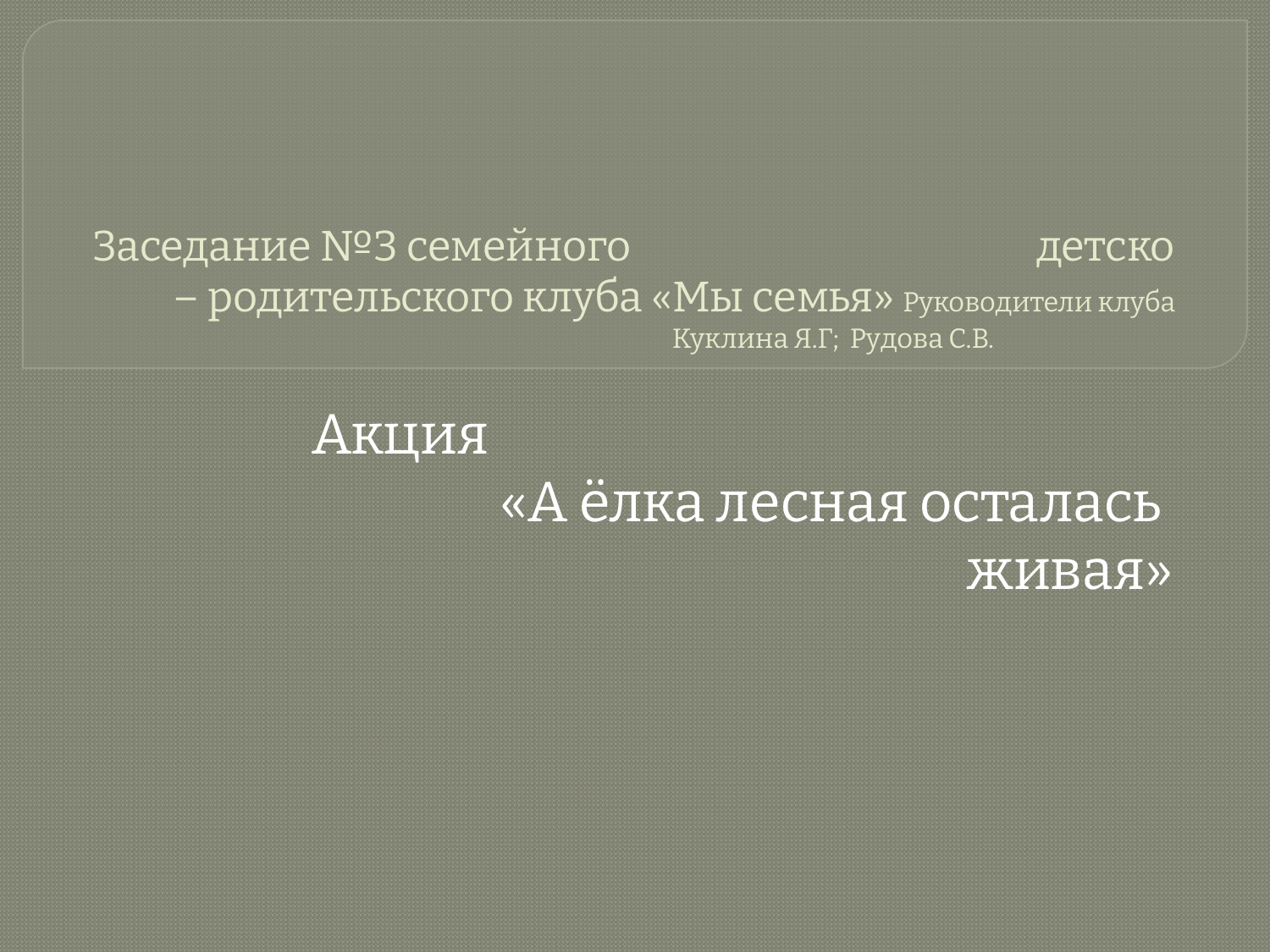

# Заседание №3 семейного                                                детско – родительского клуба «Мы семья» Руководители клуба Куклина Я.Г;  Рудова С.В.
Акция                                                                    «А ёлка лесная осталась  живая»